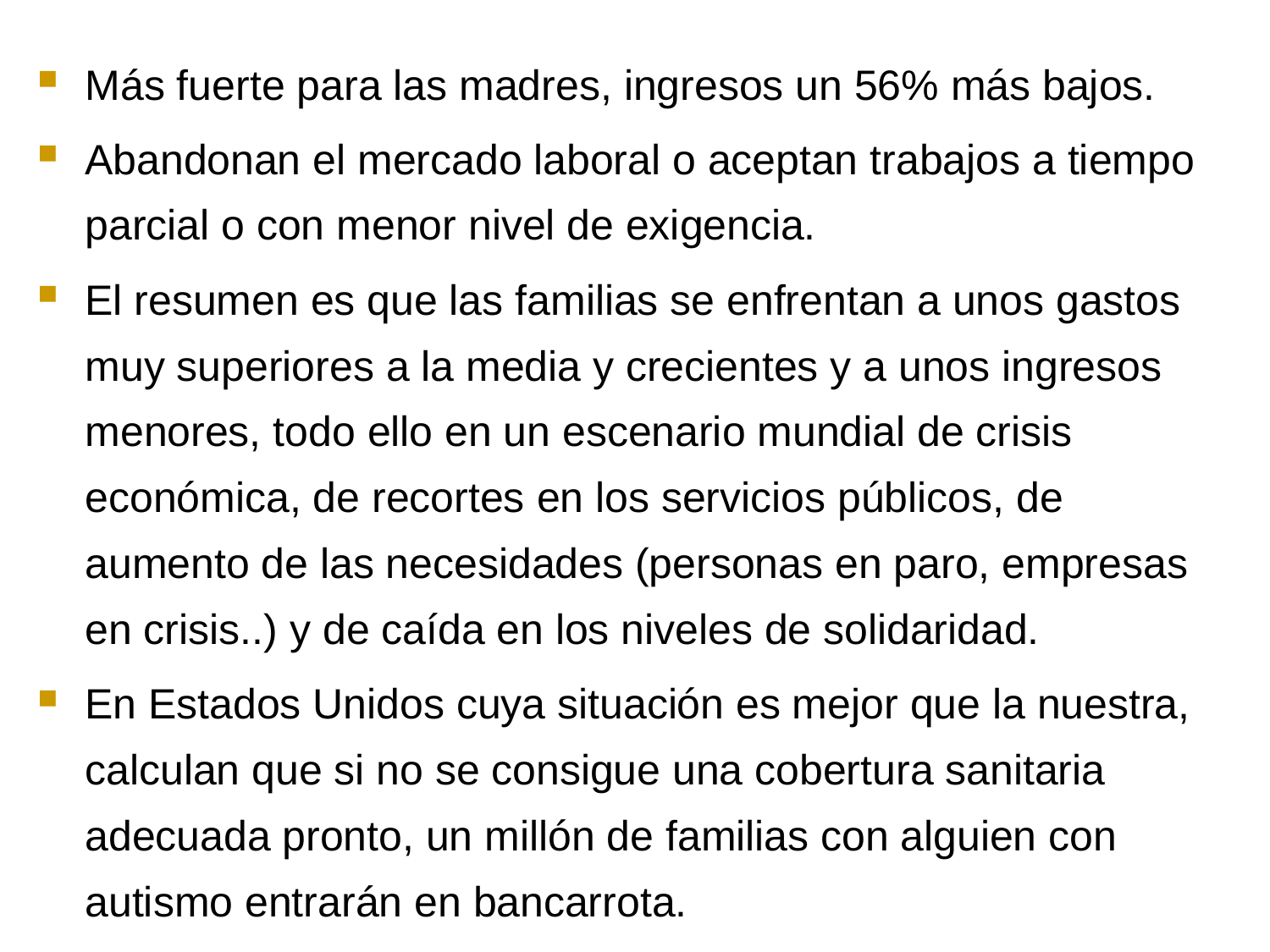

Más fuerte para las madres, ingresos un 56% más bajos.
Abandonan el mercado laboral o aceptan trabajos a tiempo parcial o con menor nivel de exigencia.
El resumen es que las familias se enfrentan a unos gastos muy superiores a la media y crecientes y a unos ingresos menores, todo ello en un escenario mundial de crisis económica, de recortes en los servicios públicos, de aumento de las necesidades (personas en paro, empresas en crisis..) y de caída en los niveles de solidaridad.
En Estados Unidos cuya situación es mejor que la nuestra, calculan que si no se consigue una cobertura sanitaria adecuada pronto, un millón de familias con alguien con autismo entrarán en bancarrota.